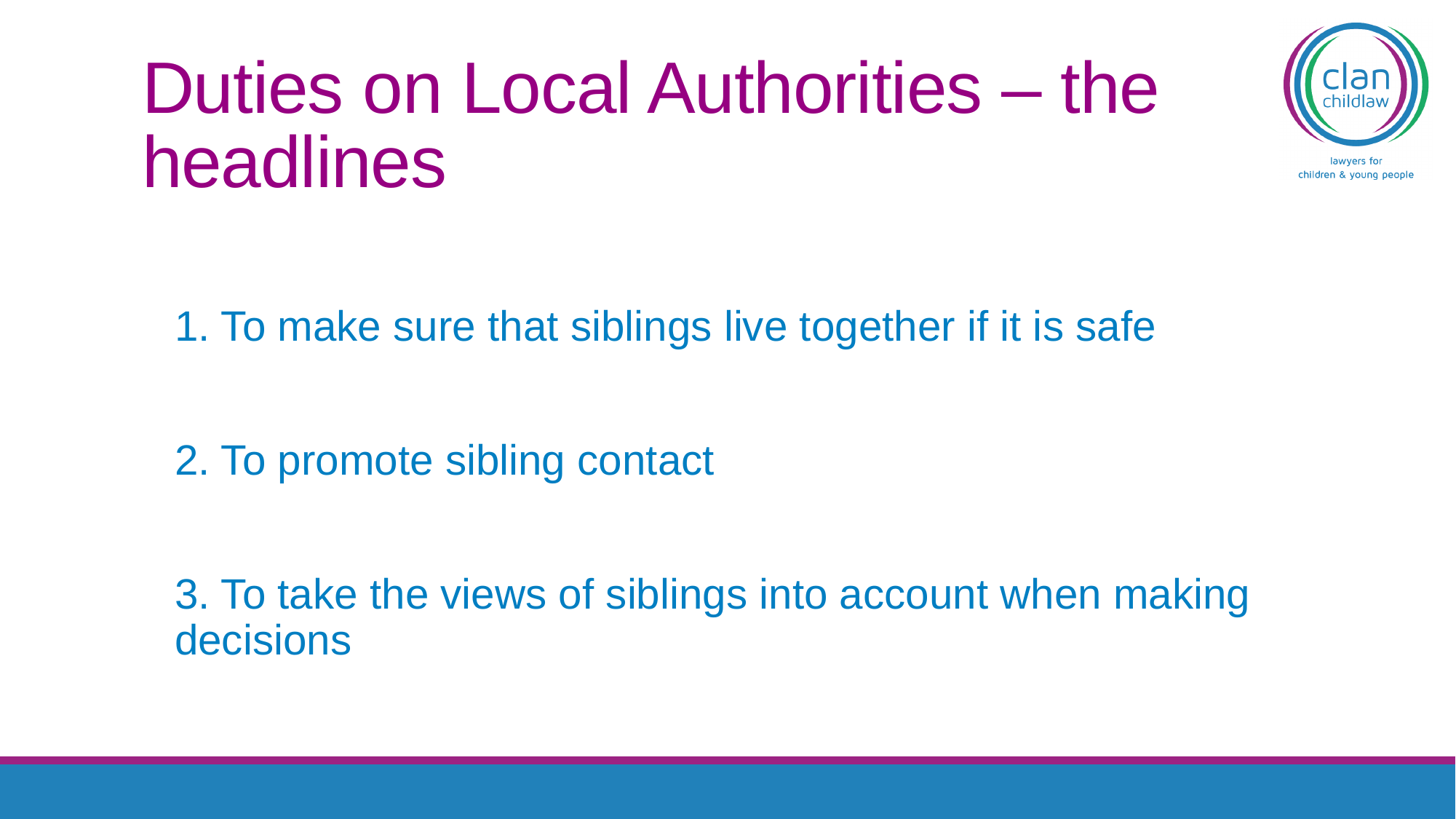

# Duties on Local Authorities – the headlines
1. To make sure that siblings live together if it is safe

2. To promote sibling contact

3. To take the views of siblings into account when making decisions